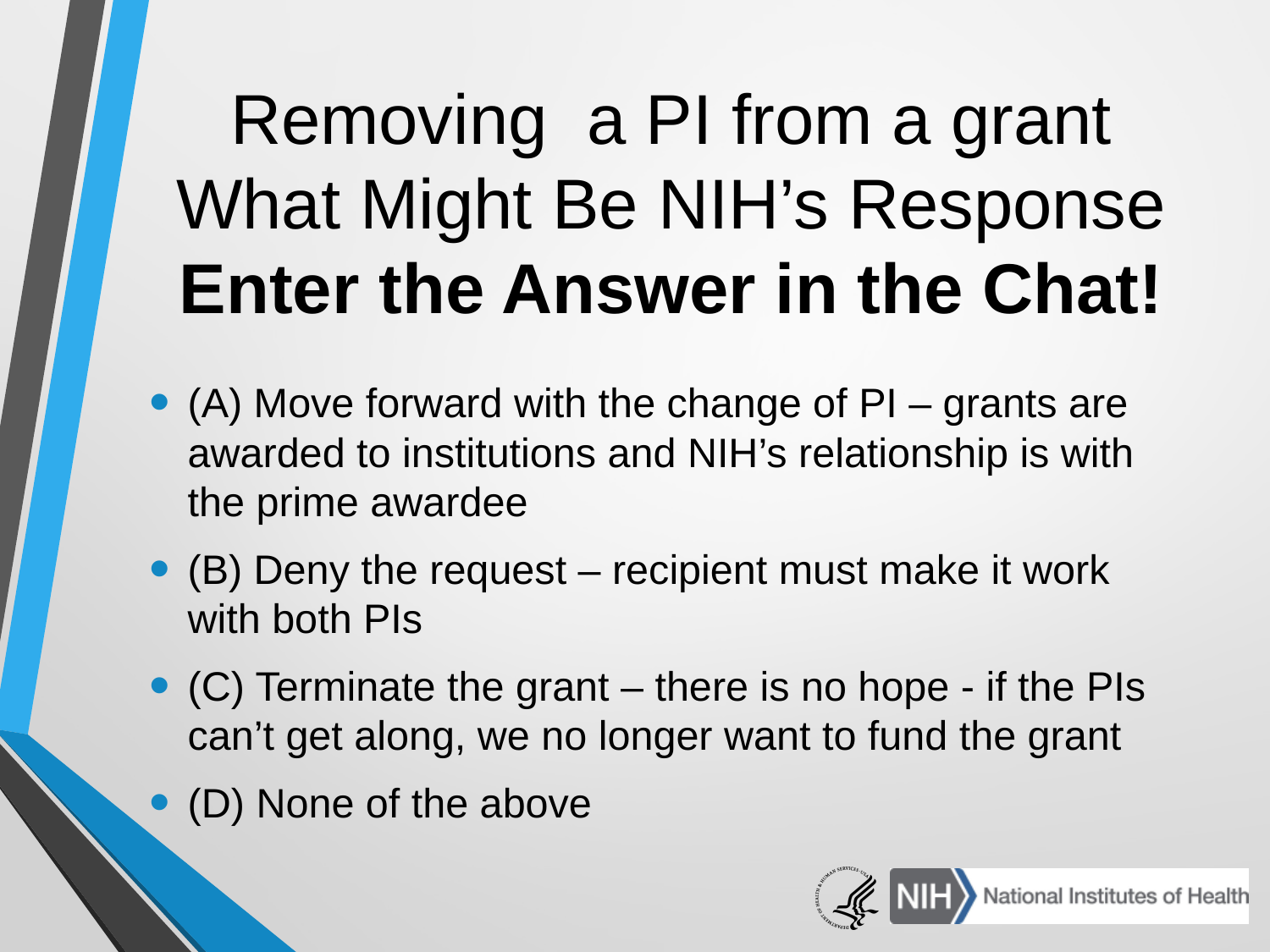

# Removing  a PI from a grant What Might Be NIH’s Response Enter the Answer in the Chat!
(A) Move forward with the change of PI – grants are awarded to institutions and NIH’s relationship is with the prime awardee
(B) Deny the request – recipient must make it work with both PIs
(C) Terminate the grant – there is no hope - if the PIs can’t get along, we no longer want to fund the grant
(D) None of the above